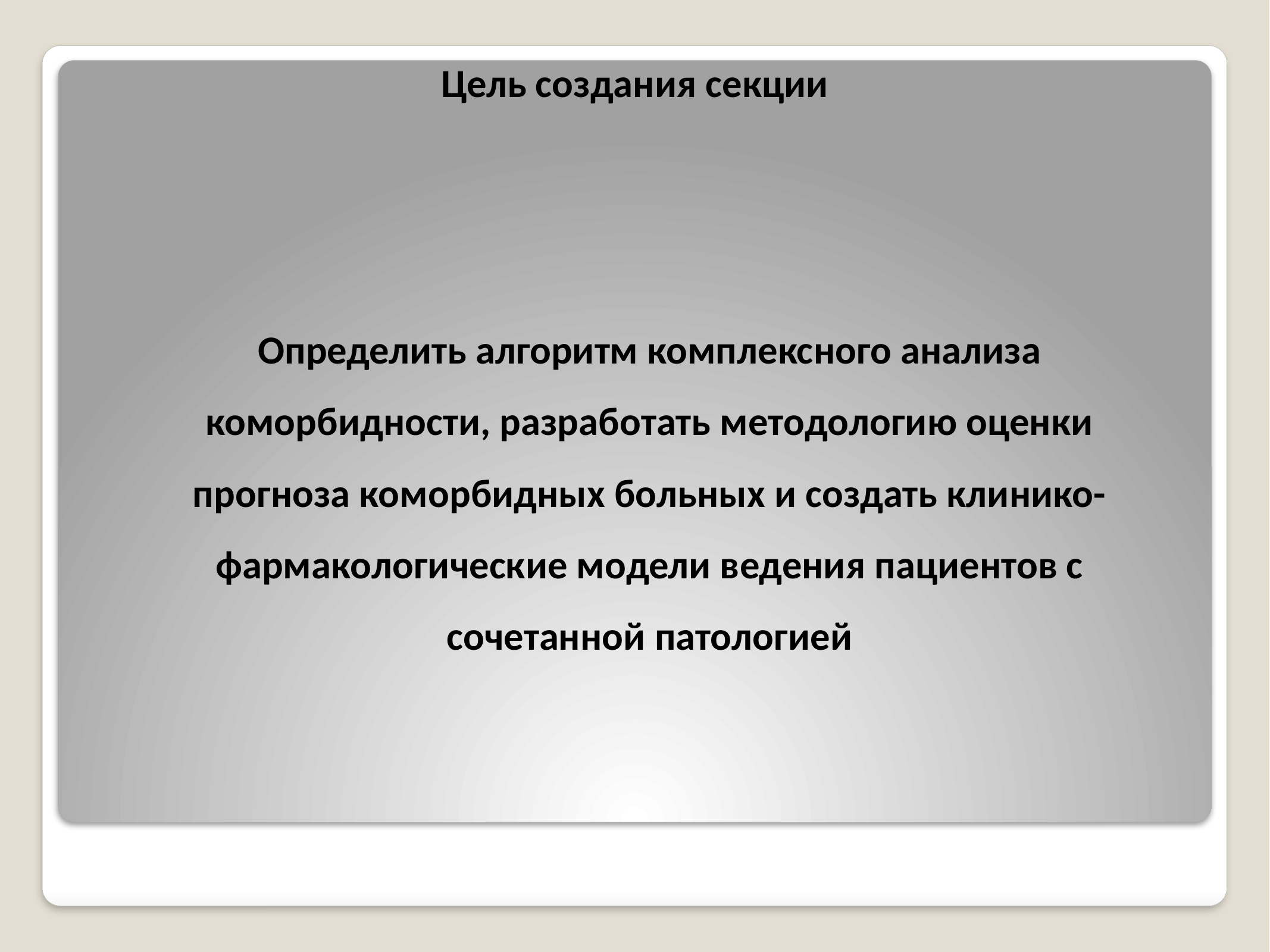

Цель создания секции
# Определить алгоритм комплексного анализа коморбидности, разработать методологию оценки прогноза коморбидных больных и создать клинико-фармакологические модели ведения пациентов с сочетанной патологией